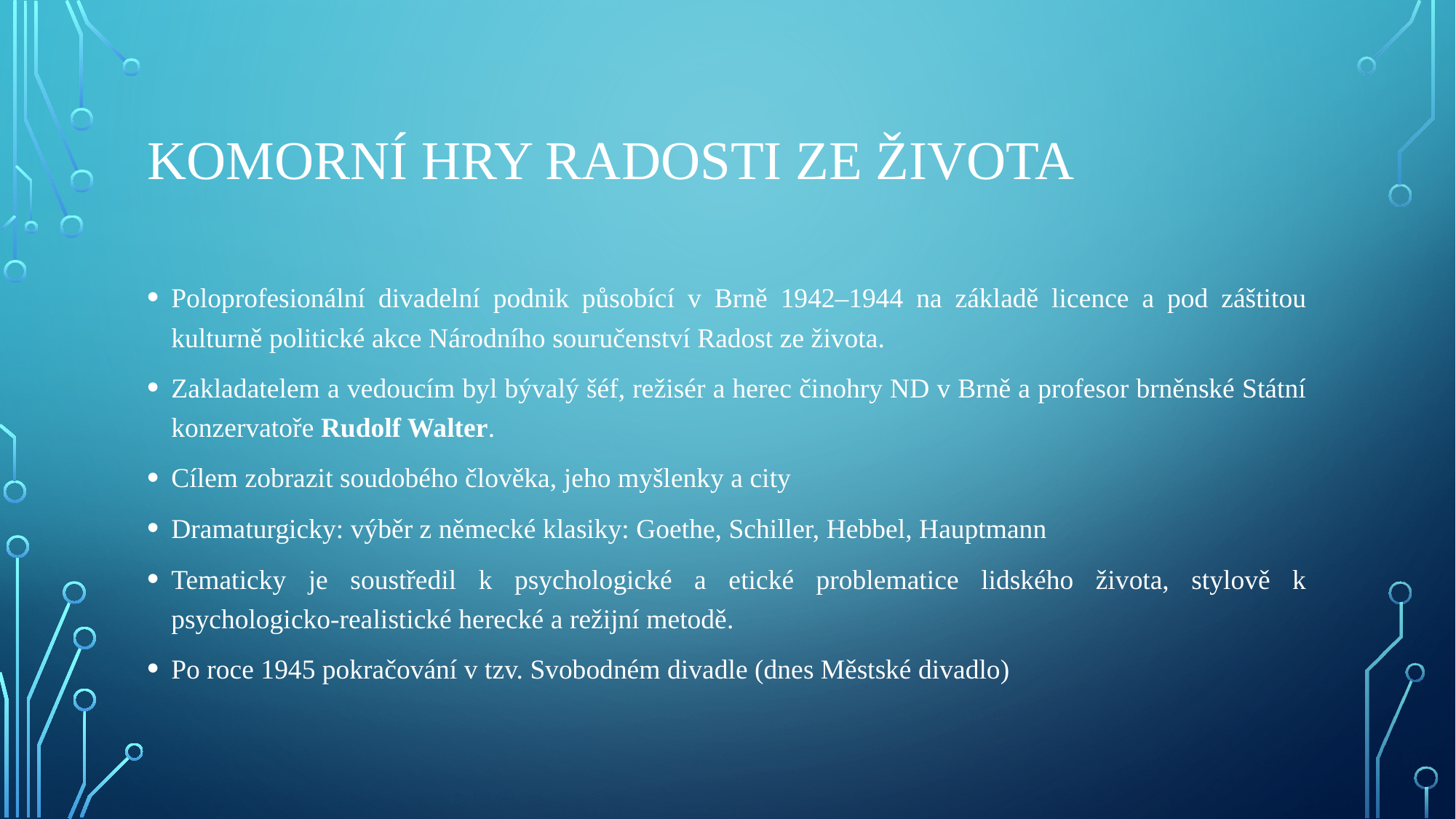

# Komorní hry Radosti ze života
Poloprofesionální divadelní podnik působící v Brně 1942–1944 na základě licence a pod záštitou kulturně politické akce Národního souručenství Radost ze života.
Zakladatelem a vedoucím byl bývalý šéf, režisér a herec činohry ND v Brně a profesor brněnské Státní konzervatoře Rudolf Walter.
Cílem zobrazit soudobého člověka, jeho myšlenky a city
Dramaturgicky: výběr z německé klasiky: Goethe, Schiller, Hebbel, Hauptmann
Tematicky je soustředil k psychologické a etické problematice lidského života, stylově k psychologicko-realistické herecké a režijní metodě.
Po roce 1945 pokračování v tzv. Svobodném divadle (dnes Městské divadlo)